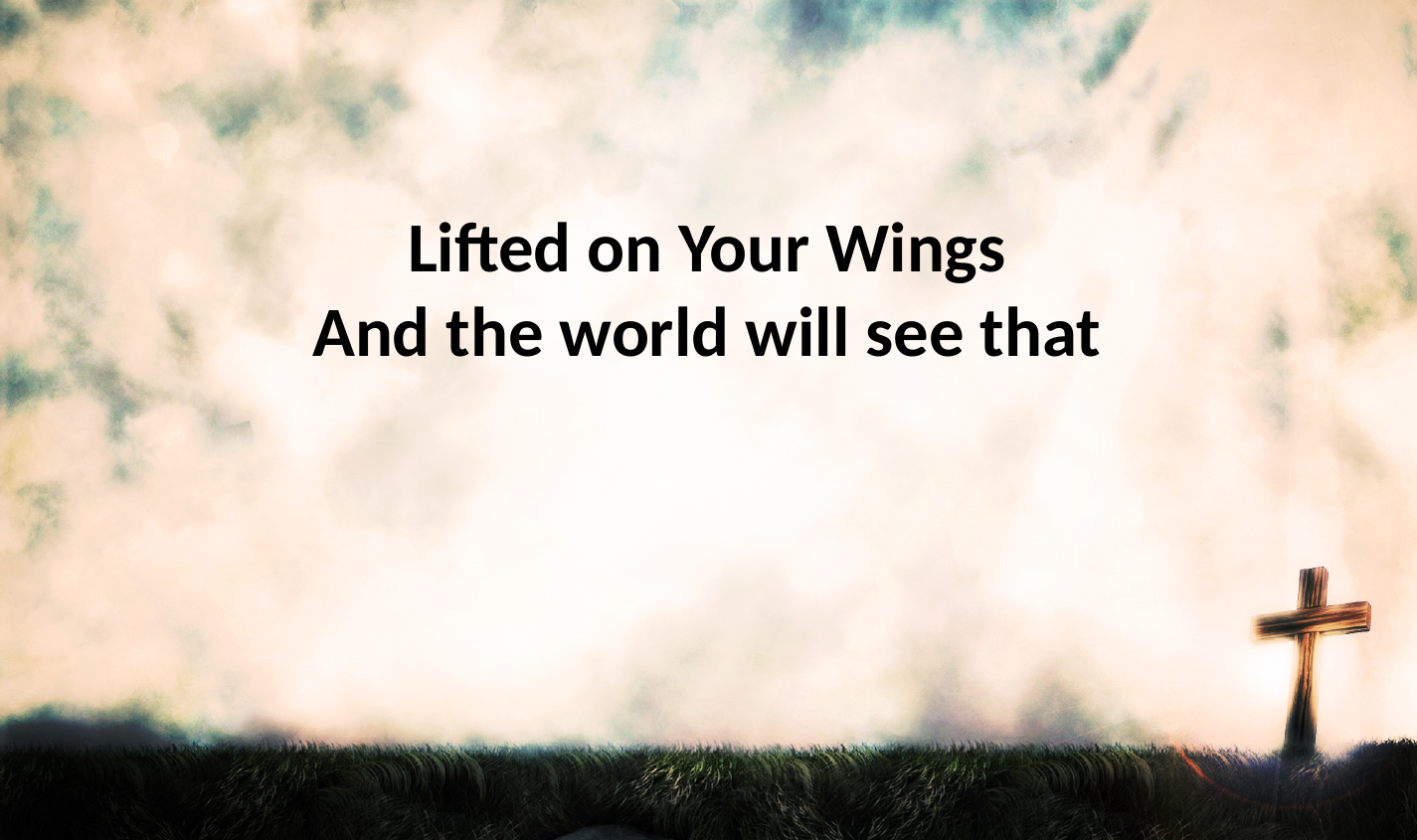

Lifted on Your Wings
And the world will see that